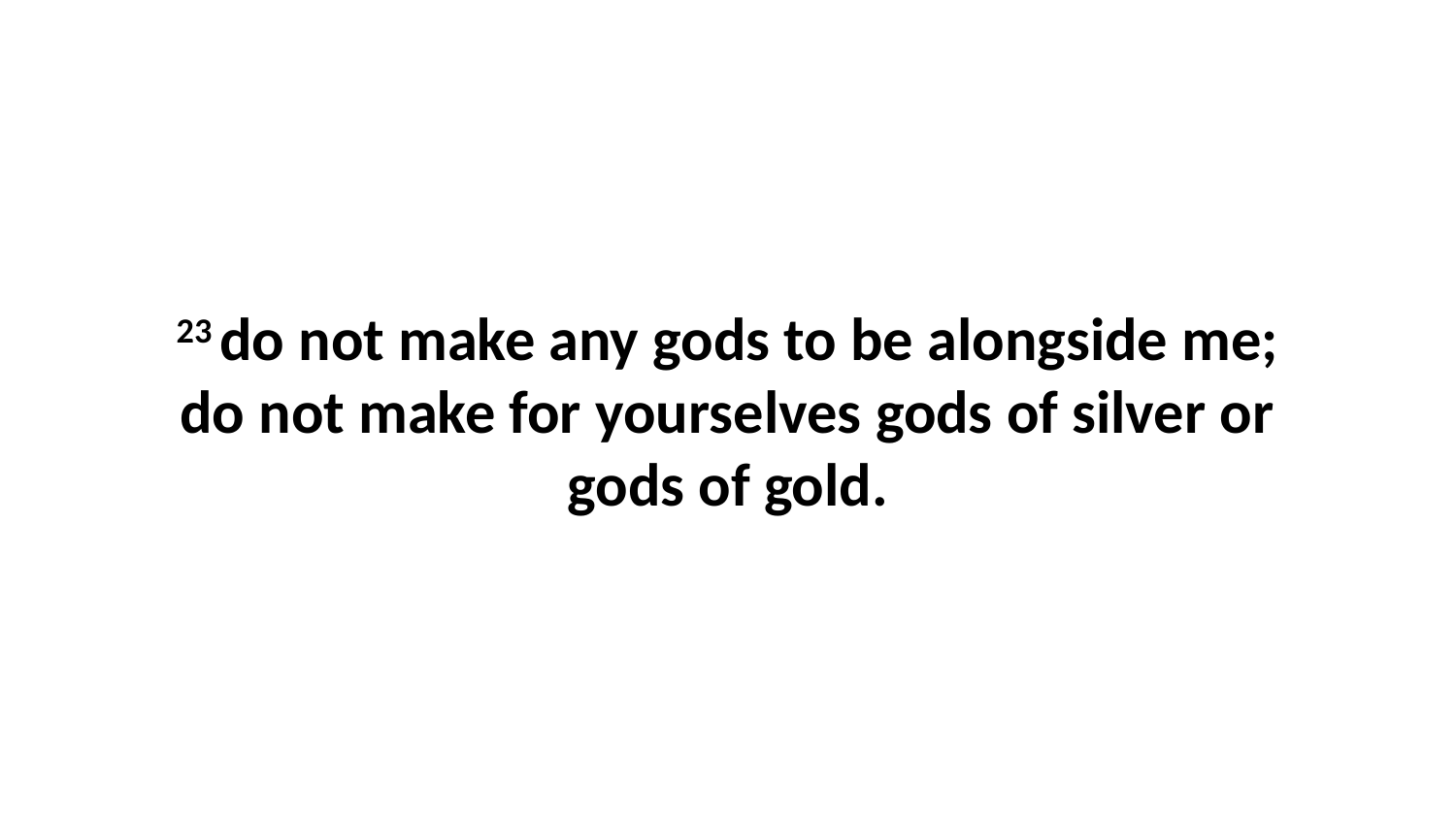

23 do not make any gods to be alongside me; do not make for yourselves gods of silver or gods of gold.